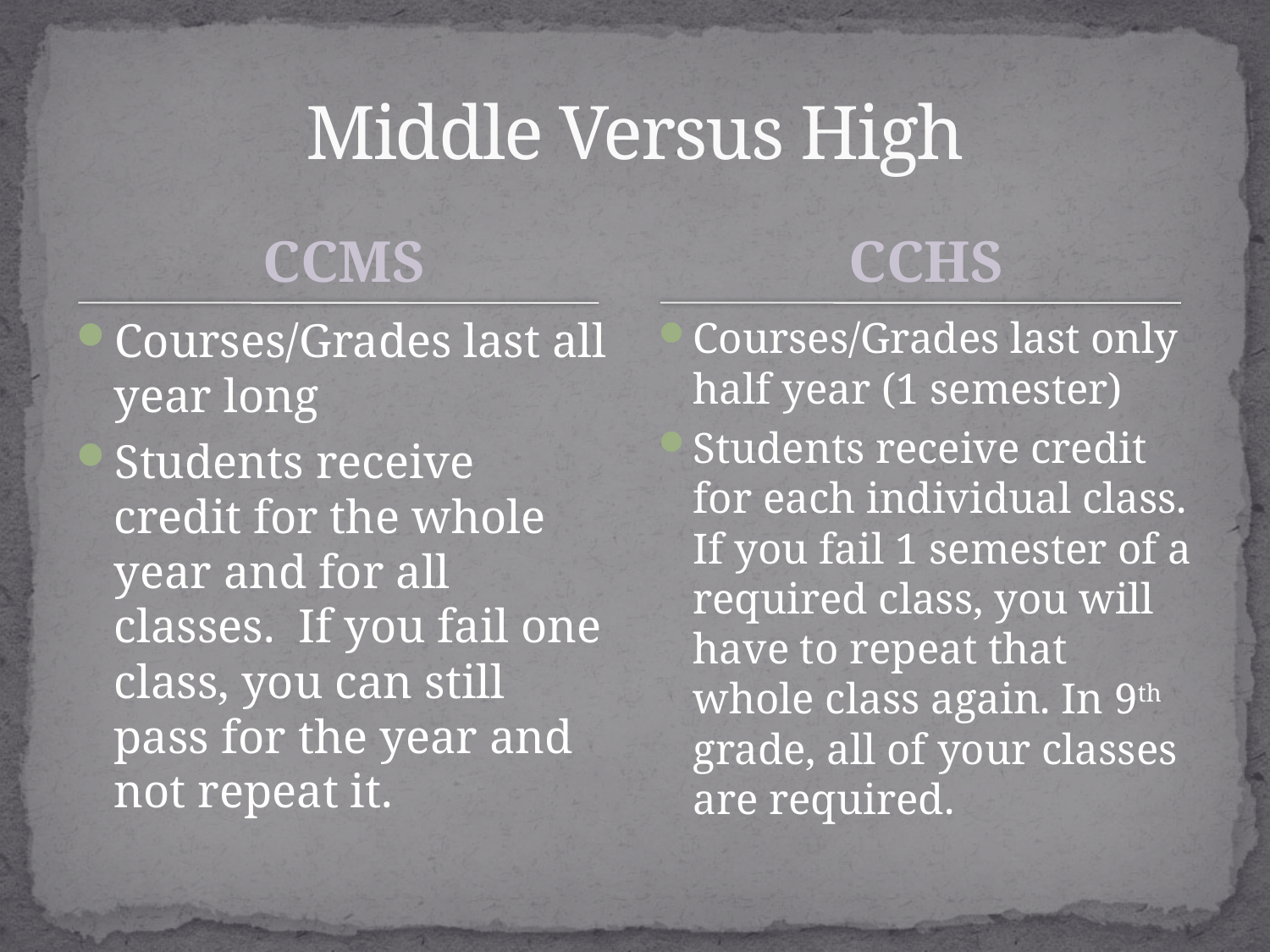

# Middle Versus High
CCMS
CCHS
Courses/Grades last all year long
Students receive credit for the whole year and for all classes.  If you fail one class, you can still pass for the year and not repeat it.
Courses/Grades last only half year (1 semester)
Students receive credit for each individual class. If you fail 1 semester of a required class, you will have to repeat that whole class again. In 9th grade, all of your classes are required.